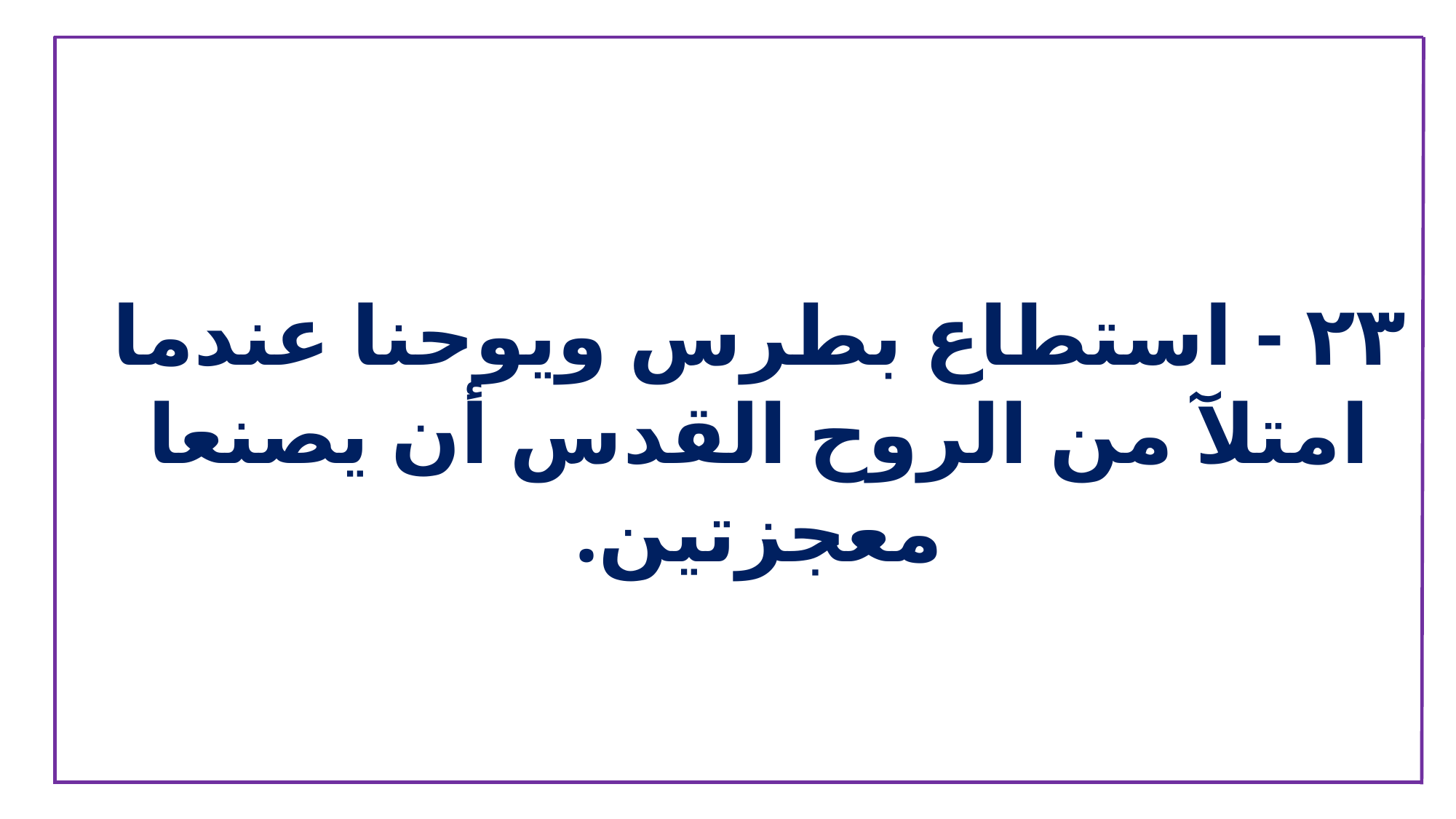

٢٣ - استطاع بطرس ويوحنا عندما امتلآ من الروح القدس أن يصنعا معجزتين.